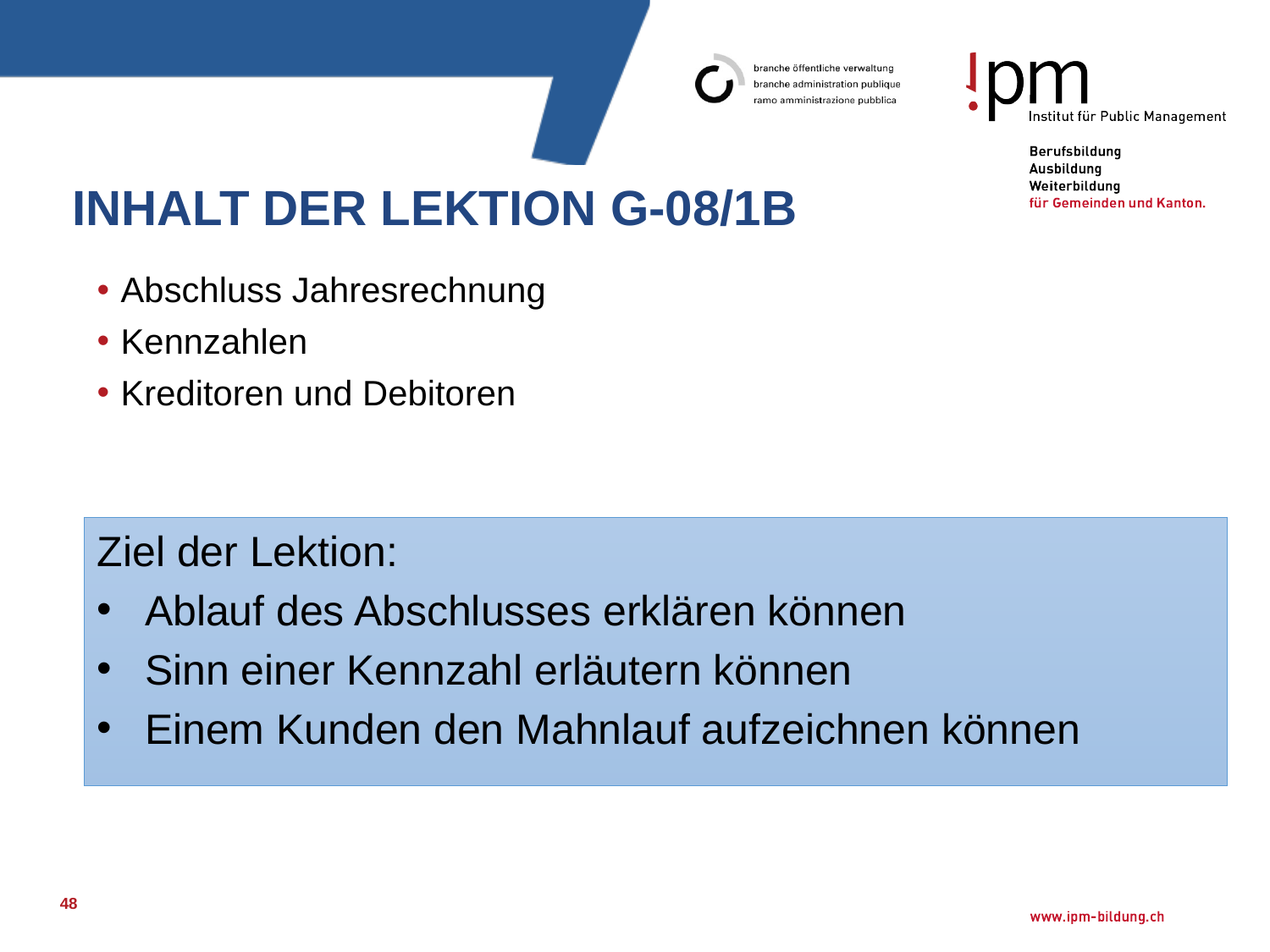

# Inhalt der Lektion G-08/1b
Abschluss Jahresrechnung
Kennzahlen
Kreditoren und Debitoren
Ziel der Lektion:
Ablauf des Abschlusses erklären können
Sinn einer Kennzahl erläutern können
Einem Kunden den Mahnlauf aufzeichnen können
48